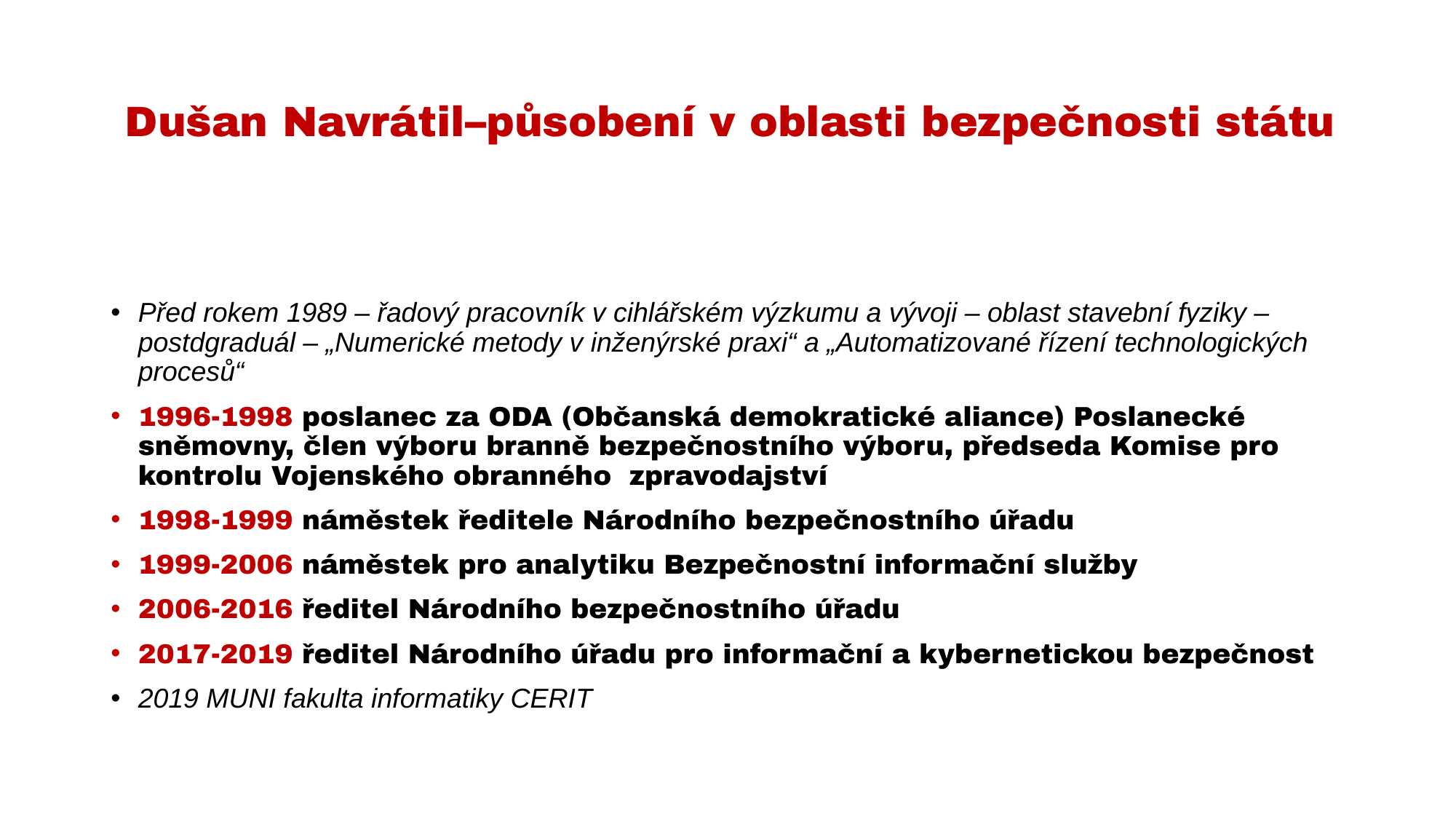

# Dušan Navrátil–působení v oblasti bezpečnosti státu
Před rokem 1989 – řadový pracovník v cihlářském výzkumu a vývoji – oblast stavební fyziky – postdgraduál – „Numerické metody v inženýrské praxi“ a „Automatizované řízení technologických procesů“
1996-1998 poslanec za ODA (Občanská demokratické aliance) Poslanecké sněmovny, člen výboru branně bezpečnostního výboru, předseda Komise pro kontrolu Vojenského obranného  zpravodajství
1998-1999 náměstek ředitele Národního bezpečnostního úřadu
1999-2006 náměstek pro analytiku Bezpečnostní informační služby
2006-2016 ředitel Národního bezpečnostního úřadu
2017-2019 ředitel Národního úřadu pro informační a kybernetickou bezpečnost
2019 MUNI fakulta informatiky CERIT